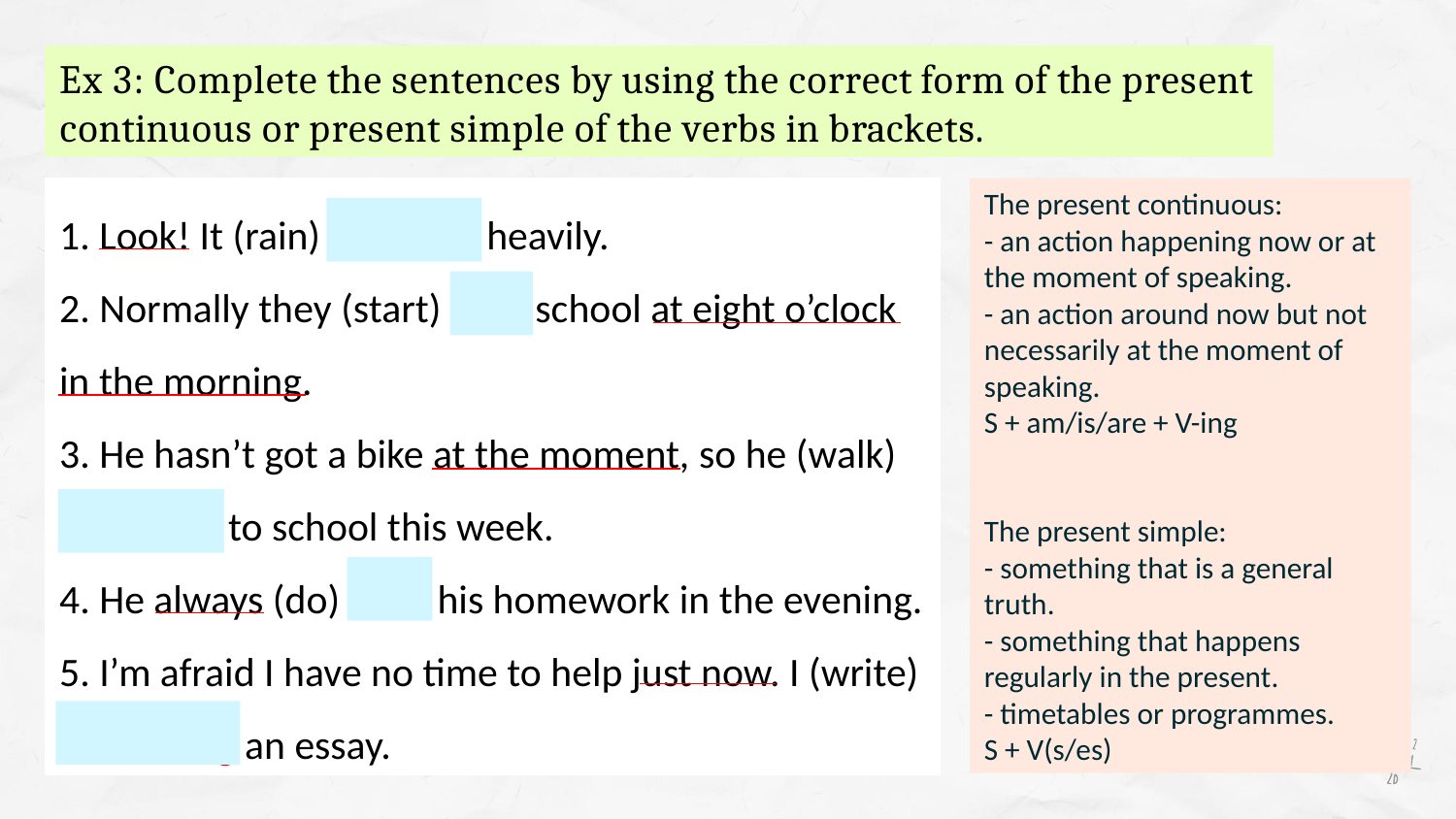

Ex 3: Complete the sentences by using the correct form of the present continuous or present simple of the verbs in brackets.

The present continuous:
- an action happening now or at the moment of speaking.
- an action around now but not necessarily at the moment of speaking.
S + am/is/are + V-ing

The present simple:
- something that is a general truth.
- something that happens regularly in the present.
- timetables or programmes.
S + V(s/es)

1. Look! It (rain) is raining heavily.
2. Normally they (start) start school at eight o’clock in the morning.
3. He hasn’t got a bike at the moment, so he (walk) is walking to school this week.
4. He always (do) does his homework in the evening.
5. I’m afraid I have no time to help just now. I (write) am writing an essay.